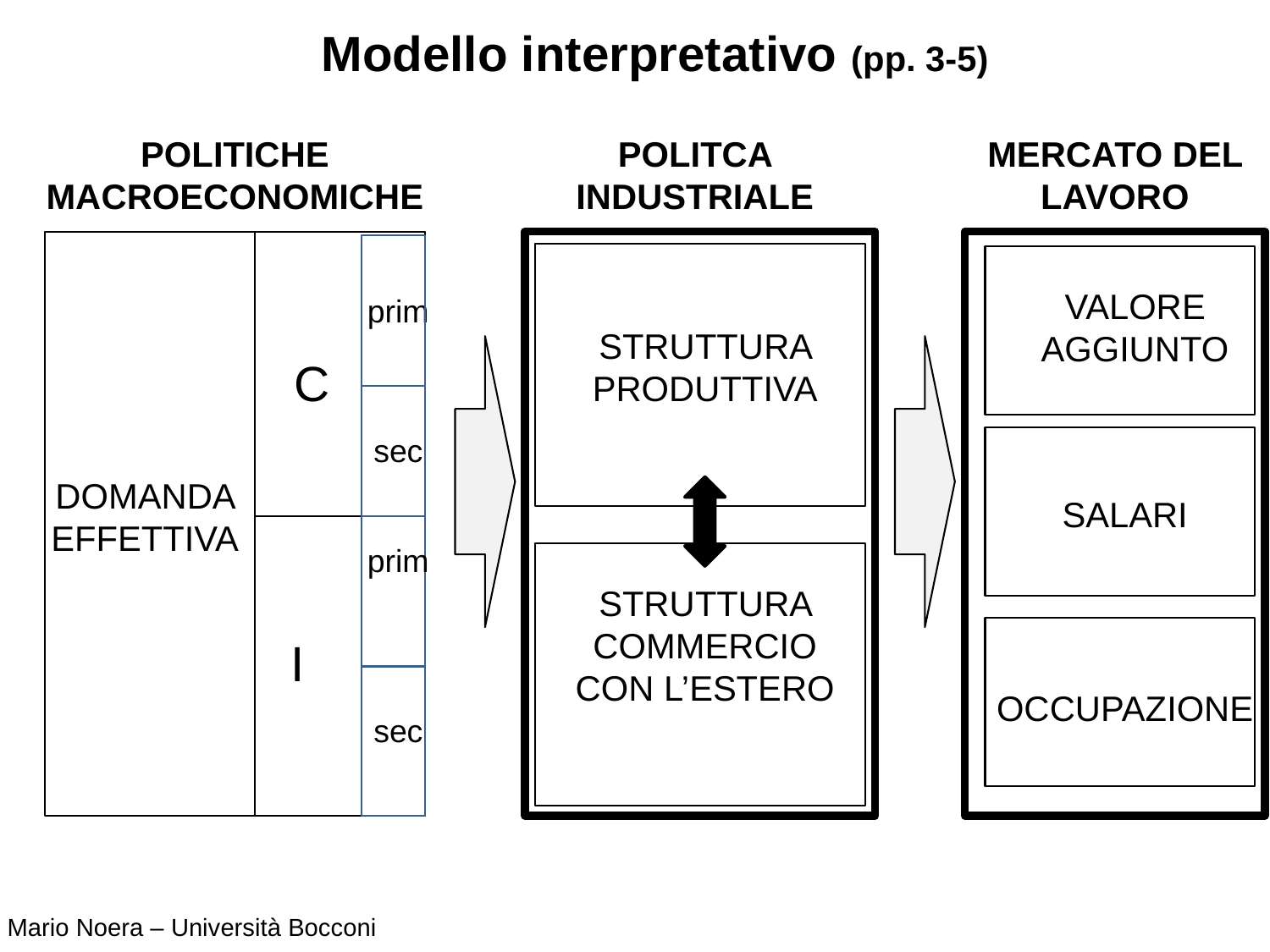

Modello interpretativo (pp. 3-5)

REDDITO
POLITICHE MACROECONOMICHE
POLITCA INDUSTRIALE
MERCATO DEL LAVORO

VALORE AGGIUNTO
prim
STRUTTURA PRODUTTIVA

C

sec

DOMANDA EFFETTIVA

SALARI

prim

STRUTTURA COMMERCIO CON L’ESTERO

I

OCCUPAZIONE
sec